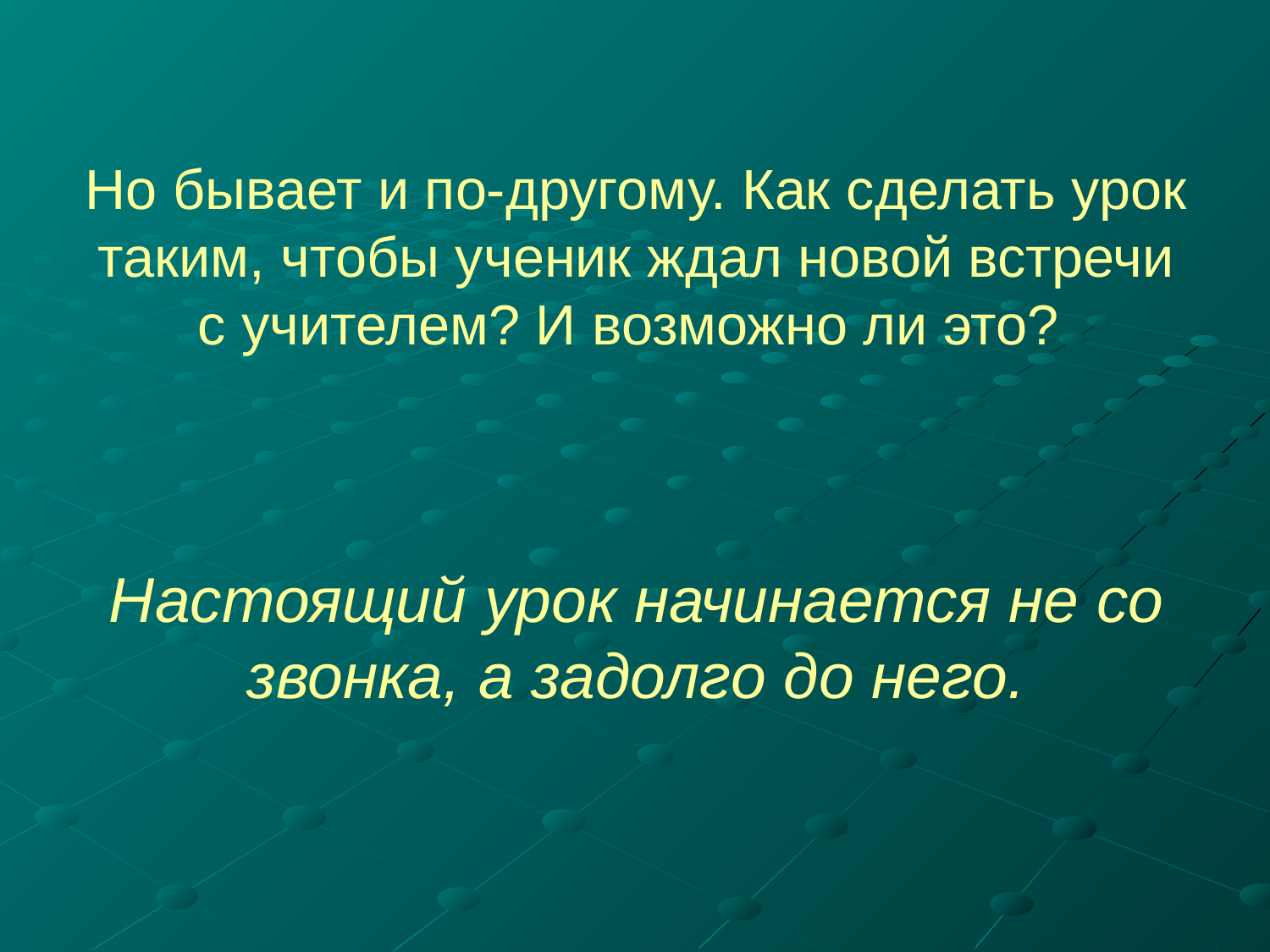

# Но бывает и по-другому. Как сделать урок таким, чтобы ученик ждал новой встречи с учителем? И возможно ли это? Настоящий урок начинается не со звонка, а задолго до него.